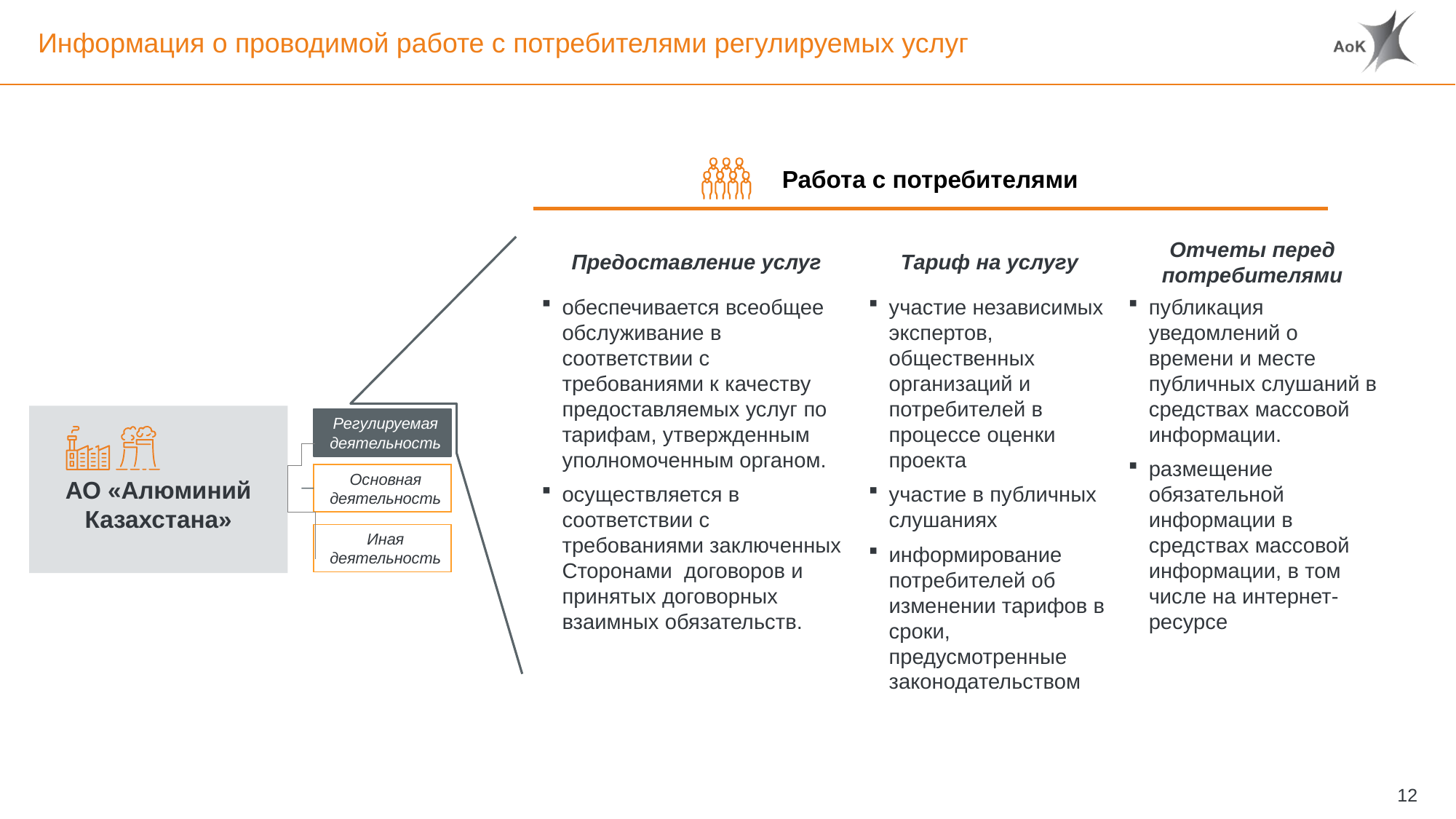

# Информация о проводимой работе с потребителями регулируемых услуг
Работа с потребителями

Предоставление услуг
Тариф на услугу
Отчеты перед потребителями
обеспечивается всеобщее обслуживание в соответствии с требованиями к качеству предоставляемых услуг по тарифам, утвержденным уполномоченным органом.
осуществляется в соответствии с требованиями заключенных Сторонами  договоров и принятых договорных взаимных обязательств.
участие независимых экспертов, общественных организаций и потребителей в процессе оценки проекта
участие в публичных слушаниях
информирование потребителей об изменении тарифов в сроки, предусмотренные законодательством
публикация уведомлений о времени и месте публичных слушаний в средствах массовой информации.
размещение обязательной информации в средствах массовой информации, в том числе на интернет-ресурсе

АО «Алюминий Казахстана»
Регулируемая деятельность

100%
Основная деятельность
Иная деятельность
100%